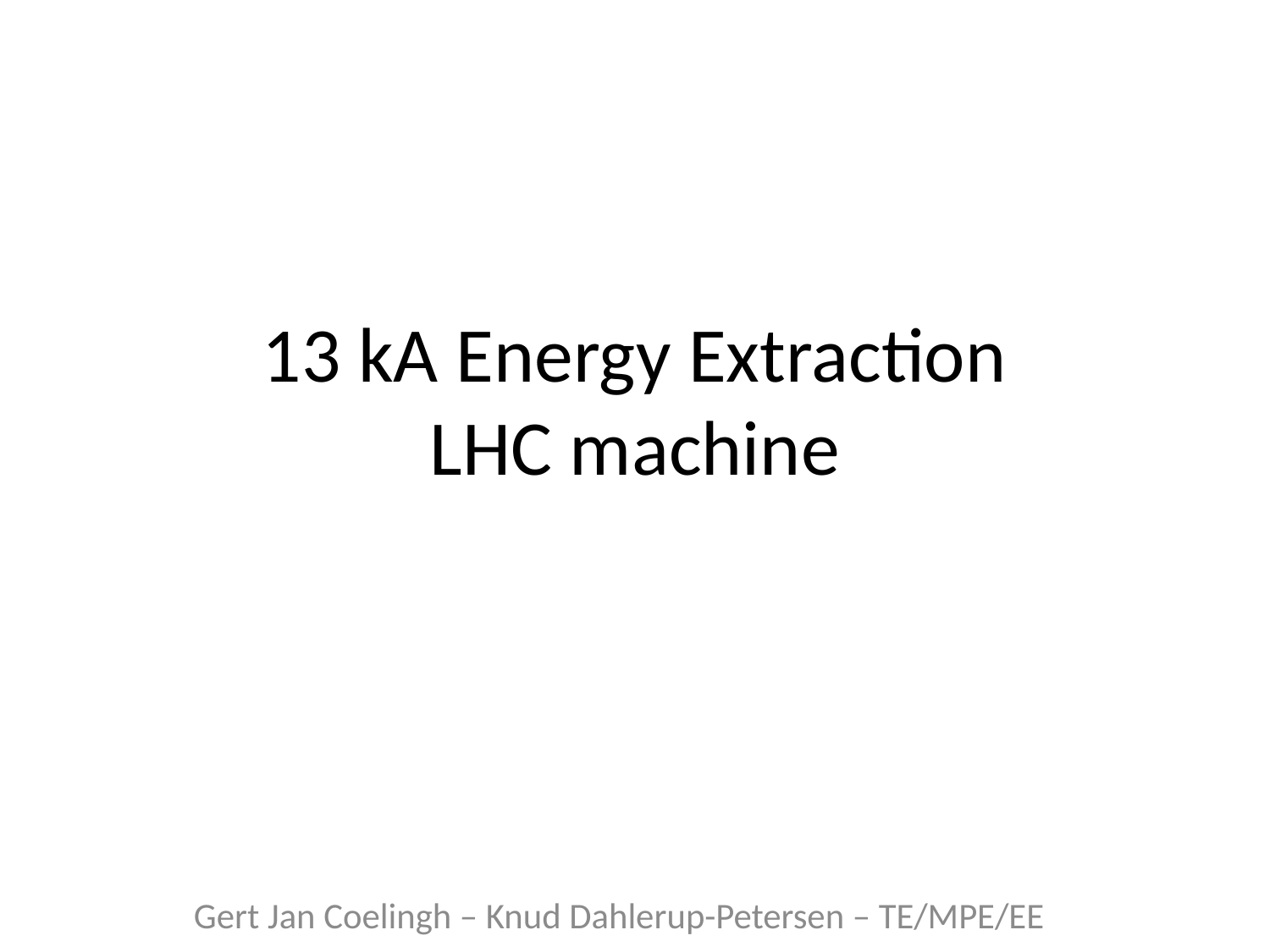

# 13 kA Energy Extraction LHC machine
Gert Jan Coelingh – Knud Dahlerup-Petersen – TE/MPE/EE